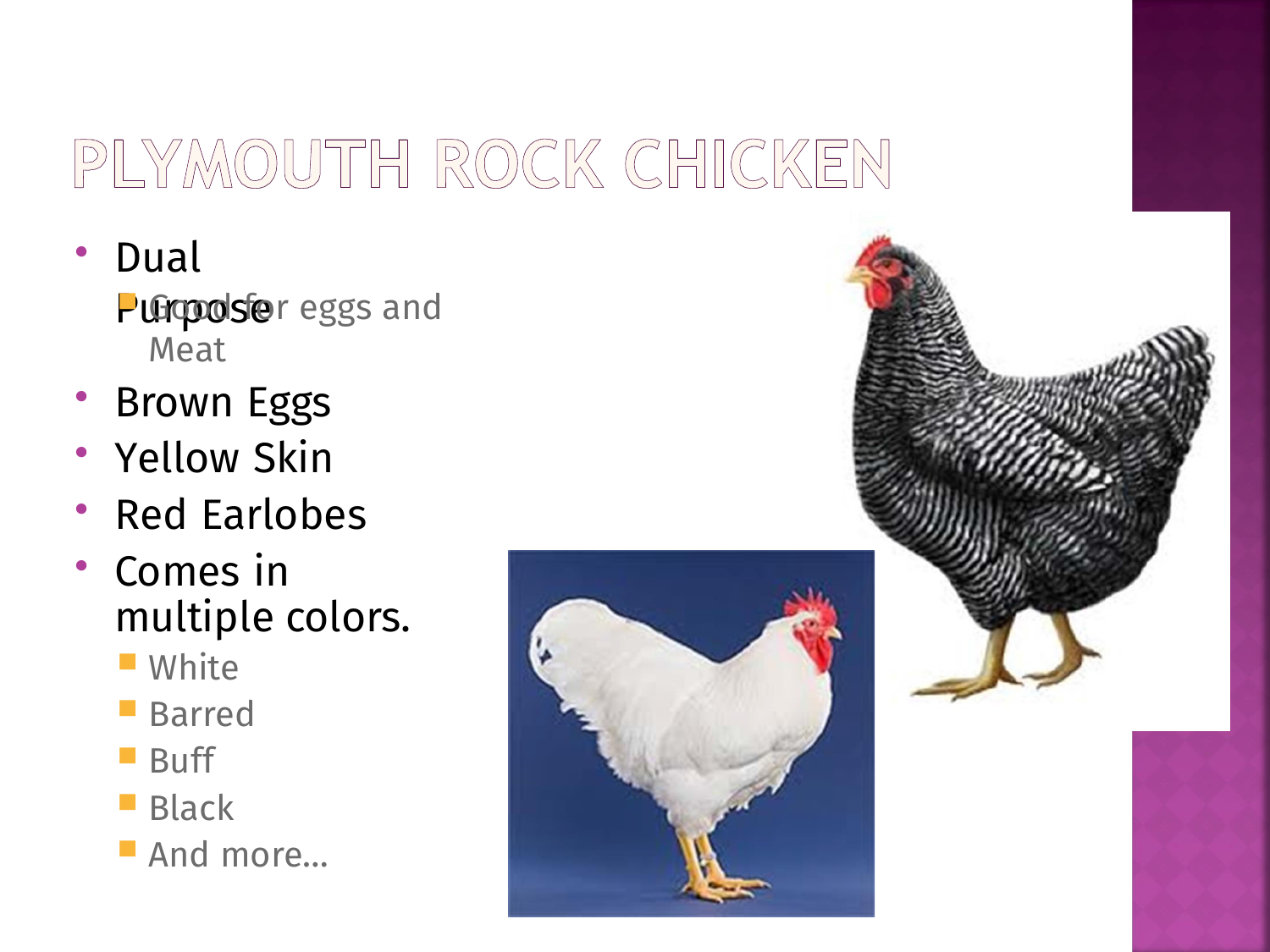

Dual Purpose
Good for eggs and Meat
Brown Eggs
Yellow Skin
Red Earlobes
Comes in multiple colors.
White
Barred
Buff
Black
And more…